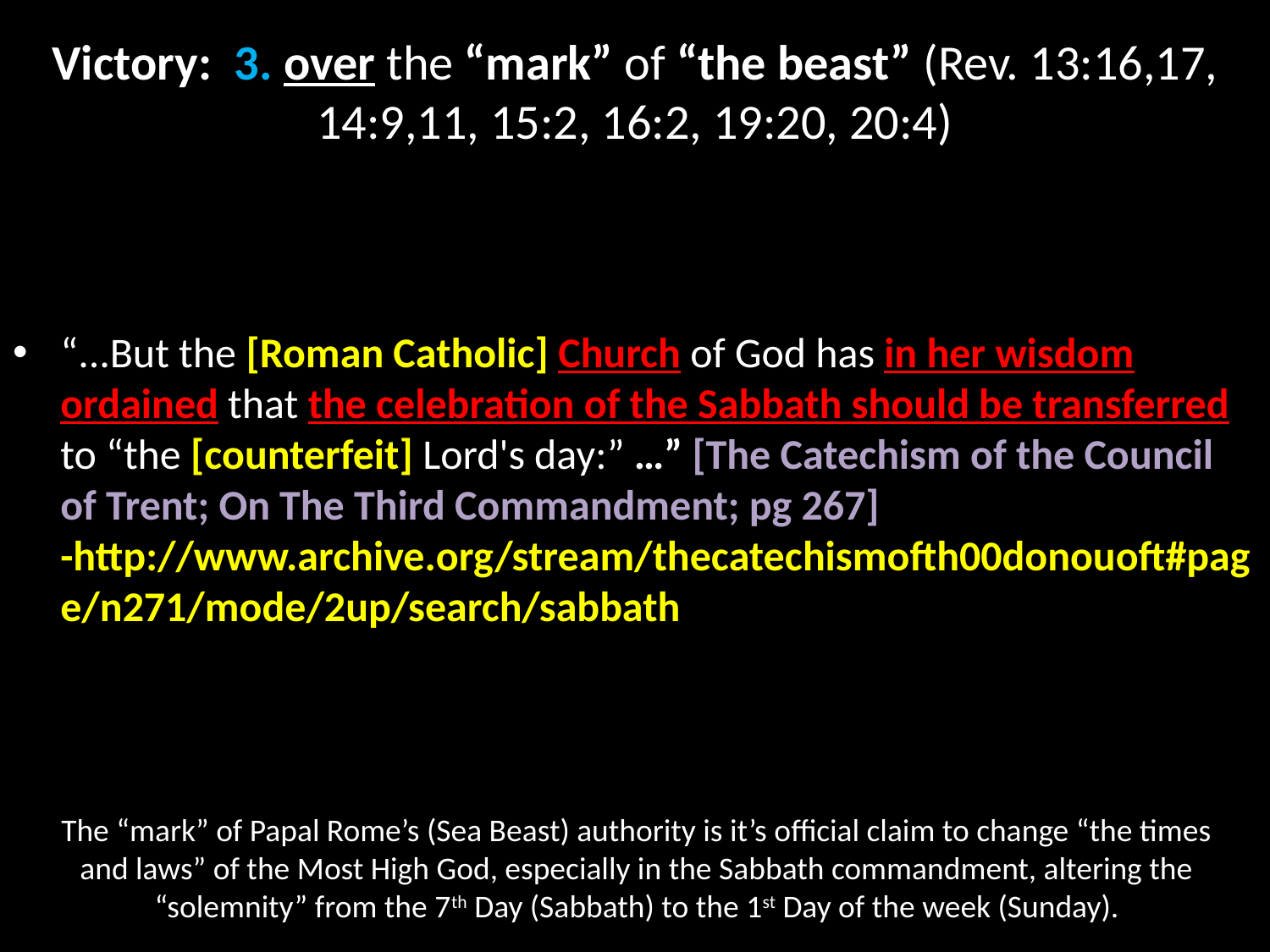

# Victory:  3. over the “mark” of “the beast” (Rev. 13:16,17, 14:9,11, 15:2, 16:2, 19:20, 20:4)
“...But the [Roman Catholic] Church of God has in her wisdom ordained that the celebration of the Sabbath should be transferred to “the [counterfeit] Lord's day:” …” [The Catechism of the Council of Trent; On The Third Commandment; pg 267] -http://www.archive.org/stream/thecatechismofth00donouoft#page/n271/mode/2up/search/sabbath
The “mark” of Papal Rome’s (Sea Beast) authority is it’s official claim to change “the times and laws” of the Most High God, especially in the Sabbath commandment, altering the “solemnity” from the 7th Day (Sabbath) to the 1st Day of the week (Sunday).